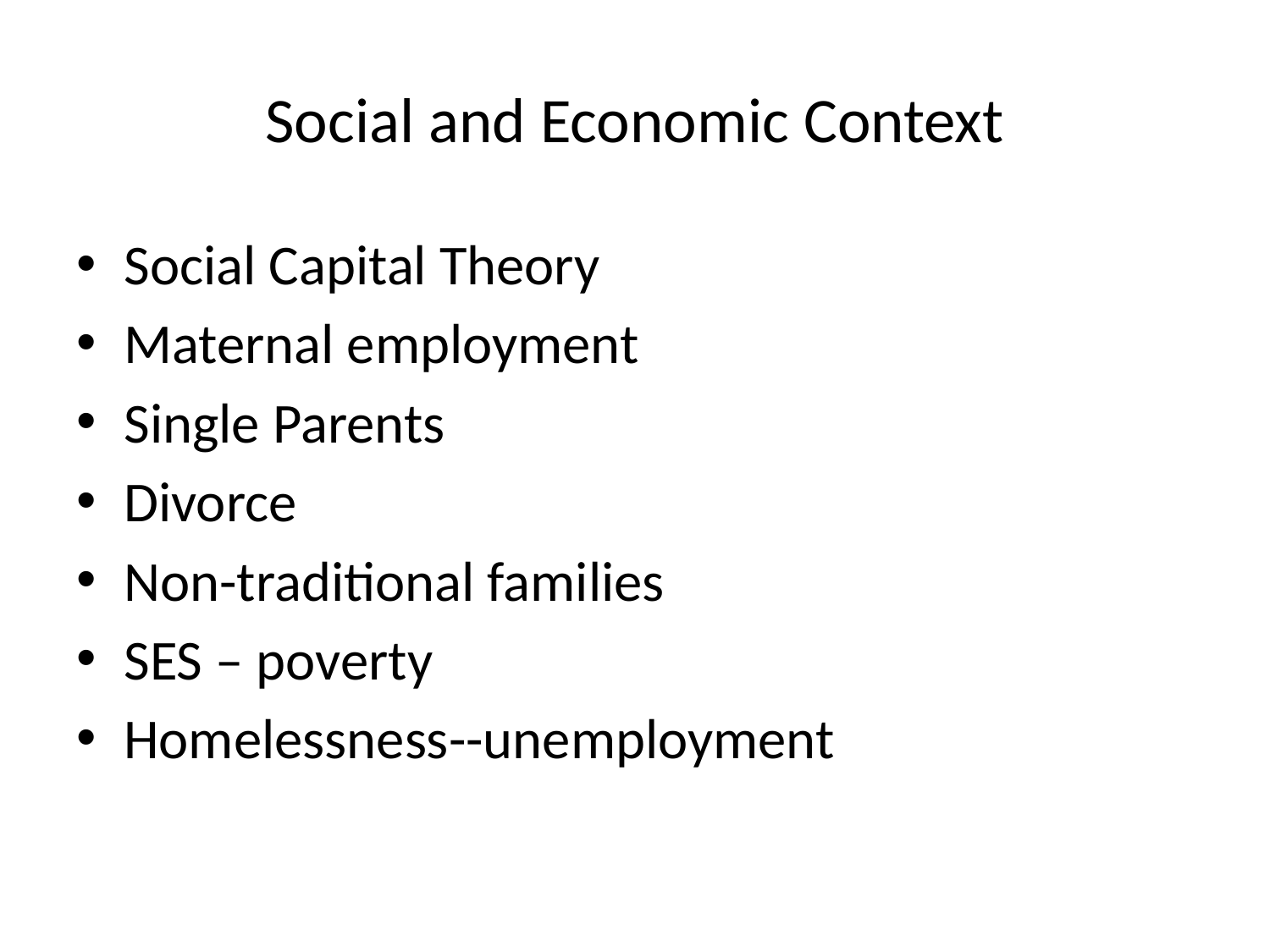

# Social and Economic Context
Social Capital Theory
Maternal employment
Single Parents
Divorce
Non-traditional families
SES – poverty
Homelessness--unemployment